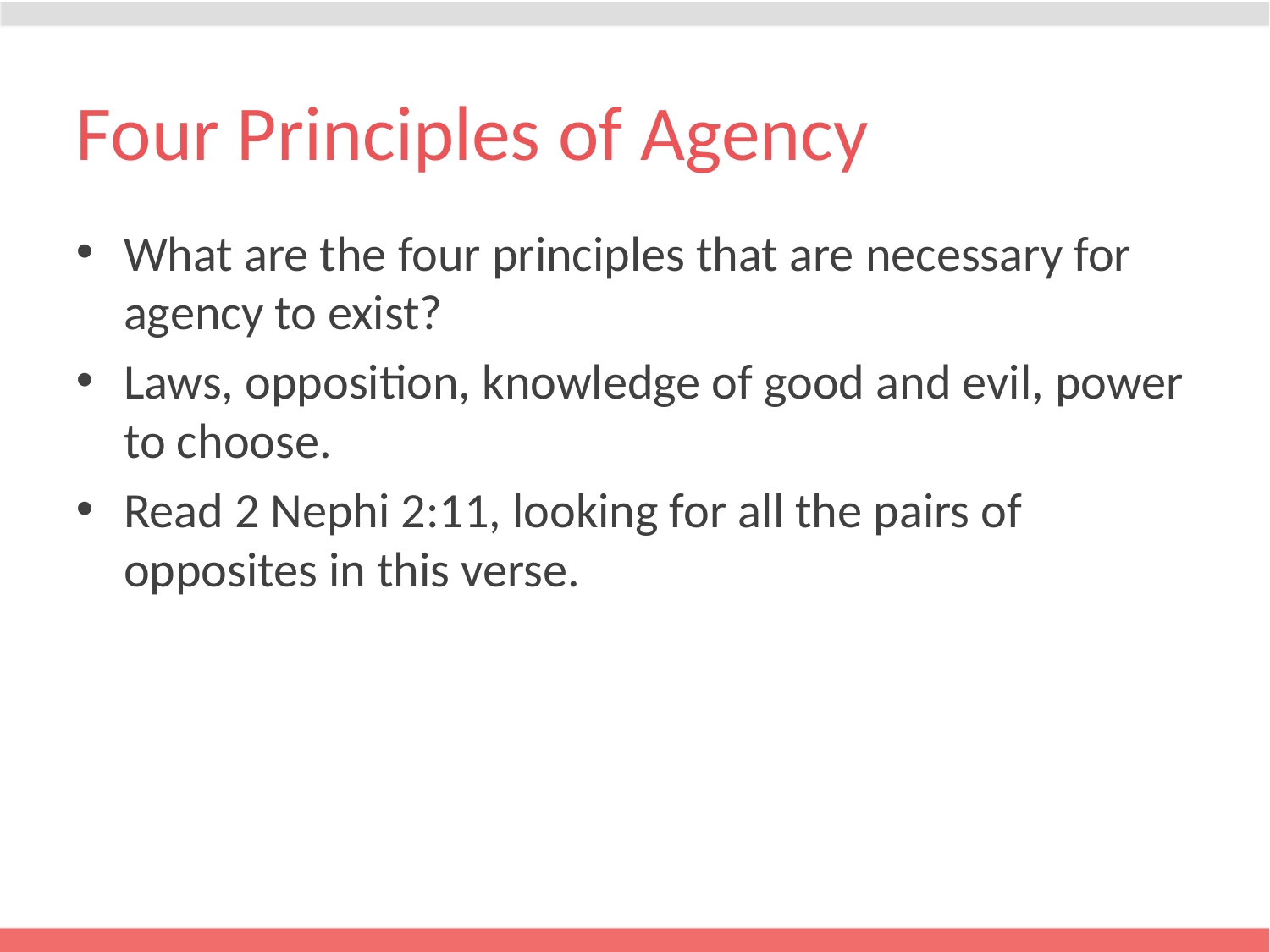

# Four Principles of Agency
What are the four principles that are necessary for agency to exist?
Laws, opposition, knowledge of good and evil, power to choose.
Read 2 Nephi 2:11, looking for all the pairs of opposites in this verse.